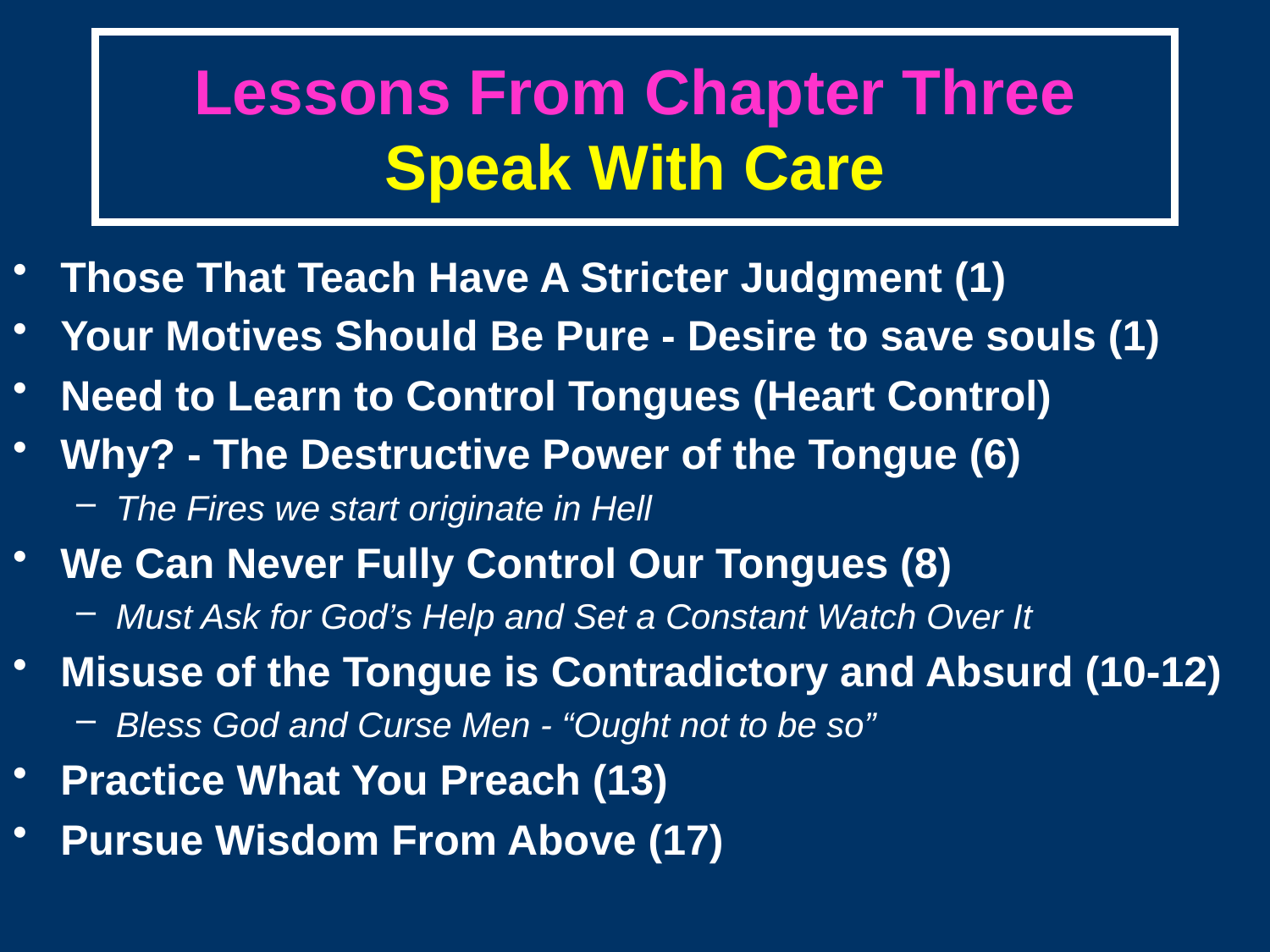

# Lessons From Chapter Three Speak With Care
Those That Teach Have A Stricter Judgment (1)
Your Motives Should Be Pure - Desire to save souls (1)
Need to Learn to Control Tongues (Heart Control)
Why? - The Destructive Power of the Tongue (6)
The Fires we start originate in Hell
We Can Never Fully Control Our Tongues (8)
Must Ask for God’s Help and Set a Constant Watch Over It
Misuse of the Tongue is Contradictory and Absurd (10-12)
Bless God and Curse Men - “Ought not to be so”
Practice What You Preach (13)
Pursue Wisdom From Above (17)